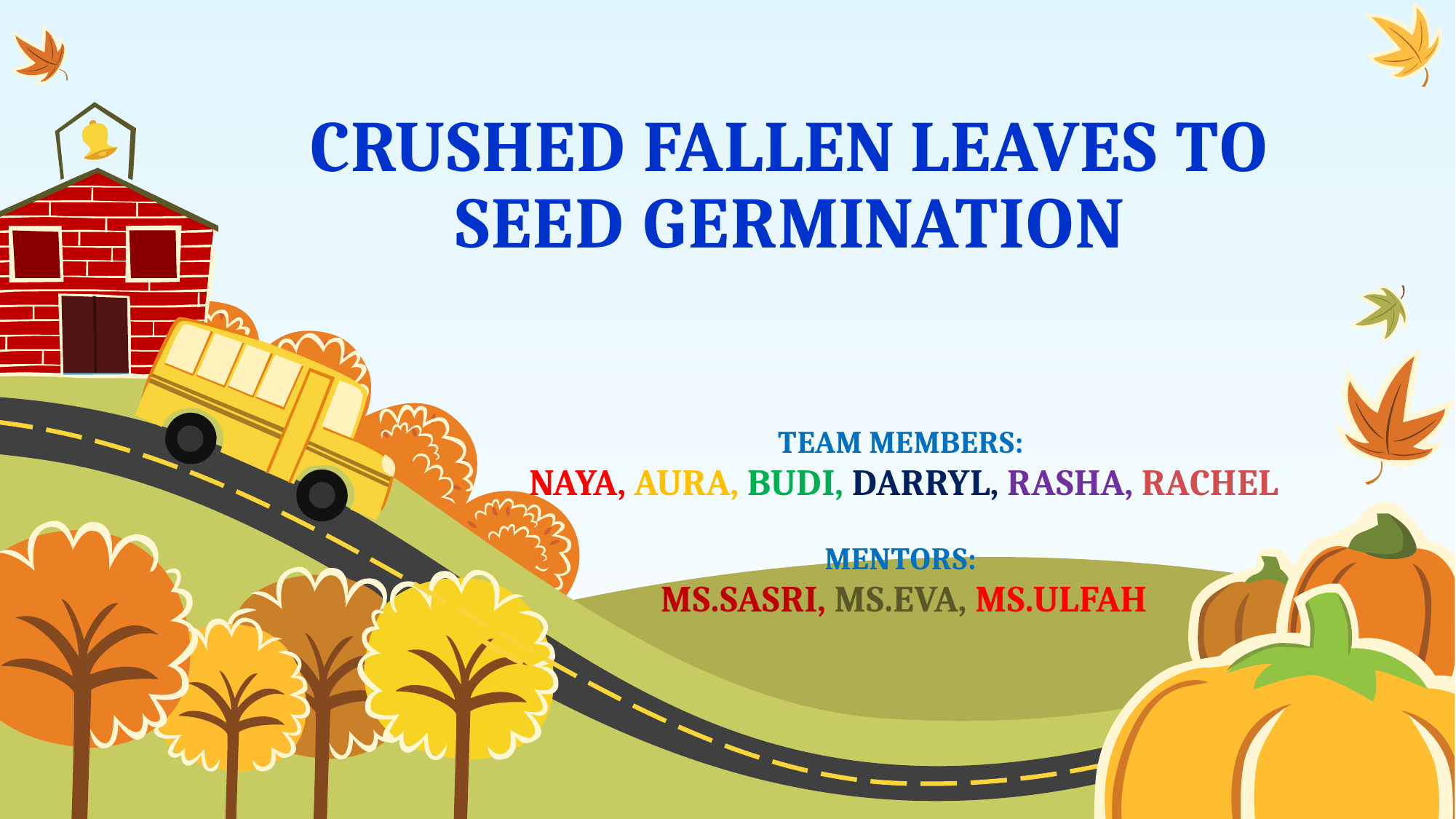

# CRUSHED FALLEN LEAVES TO SEED GERMINATION
TEAM MEMBERS:
NAYA, AURA, BUDI, DARRYL, RASHA, RACHEL

MENTORS:
MS.SASRI, MS.EVA, MS.ULFAH